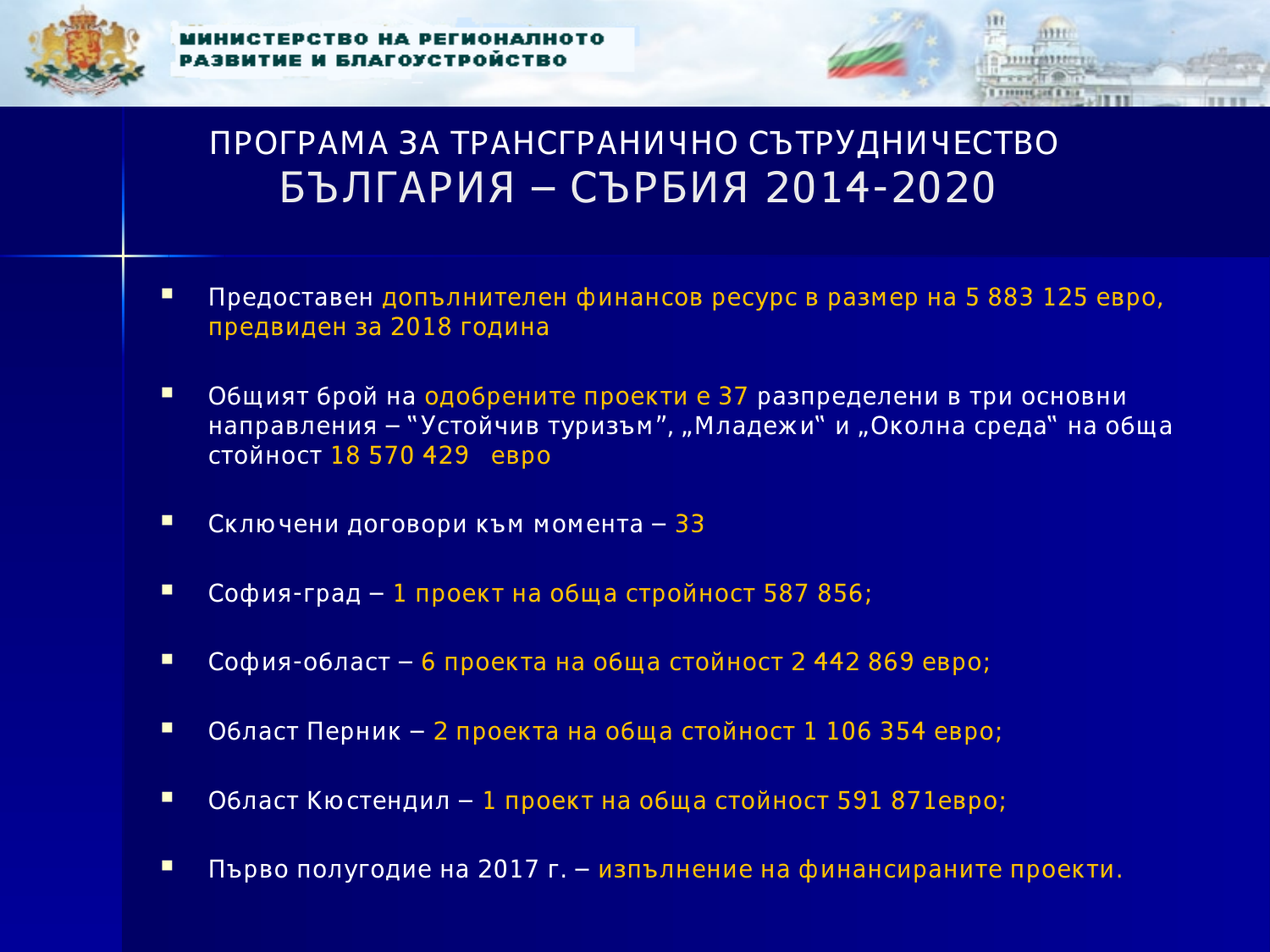

ПРОГРАМА ЗА ТРАНСГРАНИЧНО СЪТРУДНИЧЕСТВО
БЪЛГАРИЯ – СЪРБИЯ 2014-2020
Предоставен допълнителен финансов ресурс в размер на 5 883 125 евро,  предвиден за 2018 година

Общият брой на одобрените проекти е 37 разпределени в три основни направления – “Устойчив туризъм”, „Младежи“ и „Околна среда“ на обща стойност 18 570 429   евро

Сключени договори към момента – 33

София-град – 1 проект на обща стройност 587 856;

София-област – 6 проекта на обща стойност 2 442 869 евро;

Област Перник – 2 проекта на обща стойност 1 106 354 евро;

Област Кюстендил – 1 проект на обща стойност 591 871евро;

Първо полугодие на 2017 г. – изпълнение на финансираните проекти.